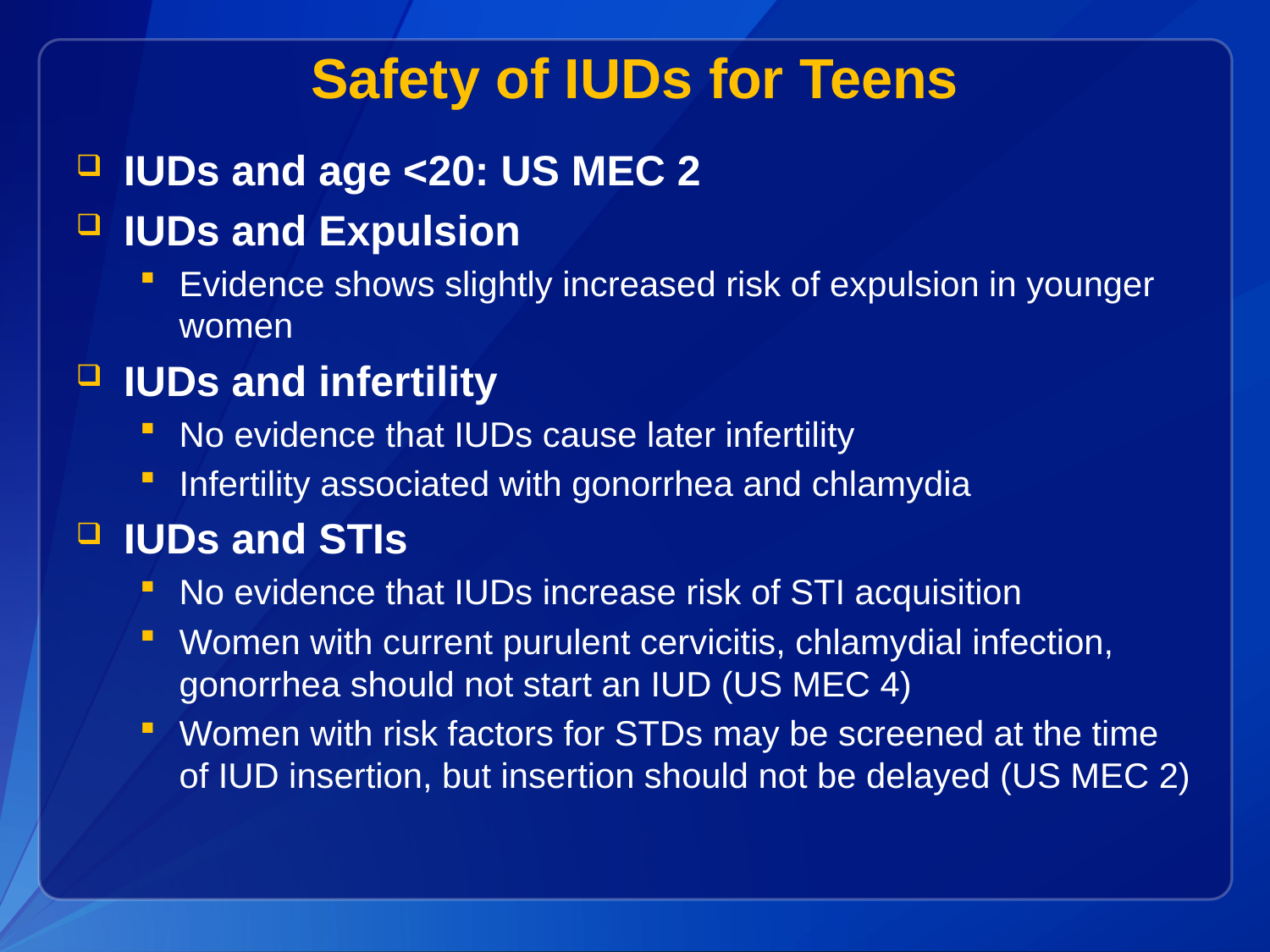

# Safety of IUDs for Teens
IUDs and age <20: US MEC 2
IUDs and Expulsion
Evidence shows slightly increased risk of expulsion in younger women
IUDs and infertility
No evidence that IUDs cause later infertility
Infertility associated with gonorrhea and chlamydia
IUDs and STIs
No evidence that IUDs increase risk of STI acquisition
Women with current purulent cervicitis, chlamydial infection, gonorrhea should not start an IUD (US MEC 4)
Women with risk factors for STDs may be screened at the time of IUD insertion, but insertion should not be delayed (US MEC 2)